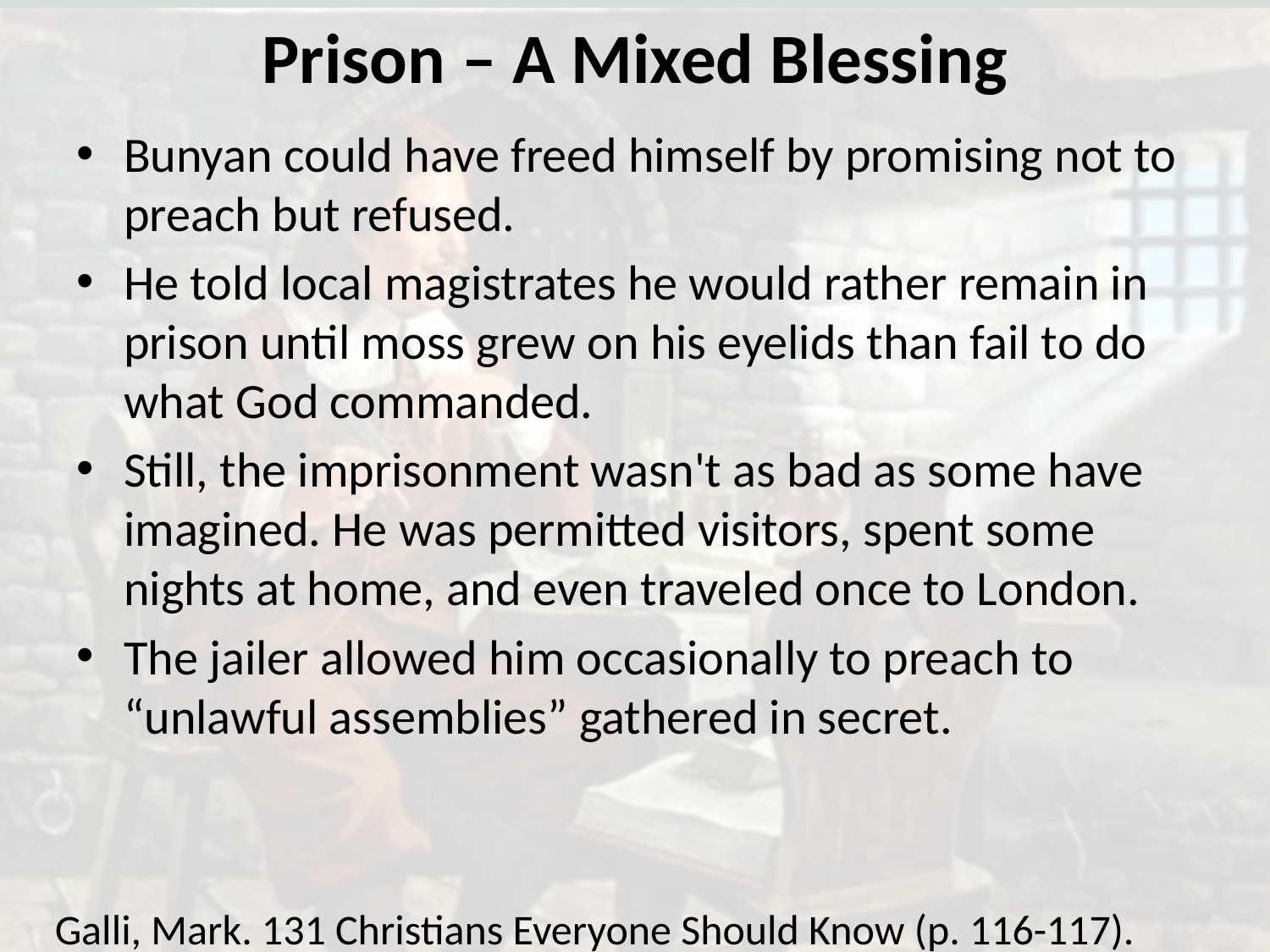

# Prison – A Mixed Blessing
Bunyan could have freed himself by promising not to preach but refused.
He told local magistrates he would rather remain in prison until moss grew on his eyelids than fail to do what God commanded.
Still, the imprisonment wasn't as bad as some have imagined. He was permitted visitors, spent some nights at home, and even traveled once to London.
The jailer allowed him occasionally to preach to “unlawful assemblies” gathered in secret.
Galli, Mark. 131 Christians Everyone Should Know (p. 116-117).